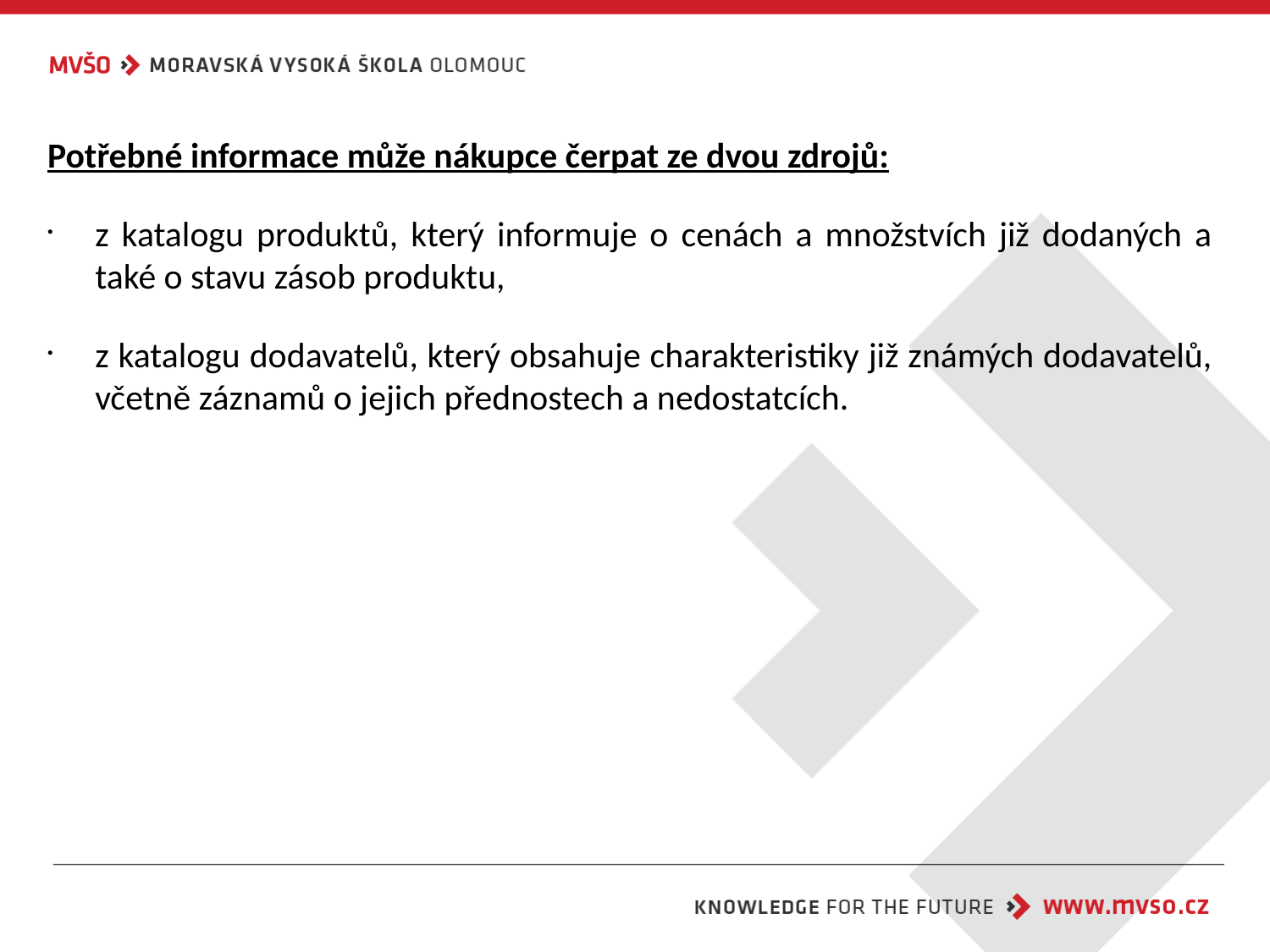

Potřebné informace může nákupce čerpat ze dvou zdrojů:
z katalogu produktů, který informuje o cenách a množstvích již dodaných a také o stavu zásob produktu,
z katalogu dodavatelů, který obsahuje charakteristiky již známých dodavatelů, včetně záznamů o jejich přednostech a nedostatcích.